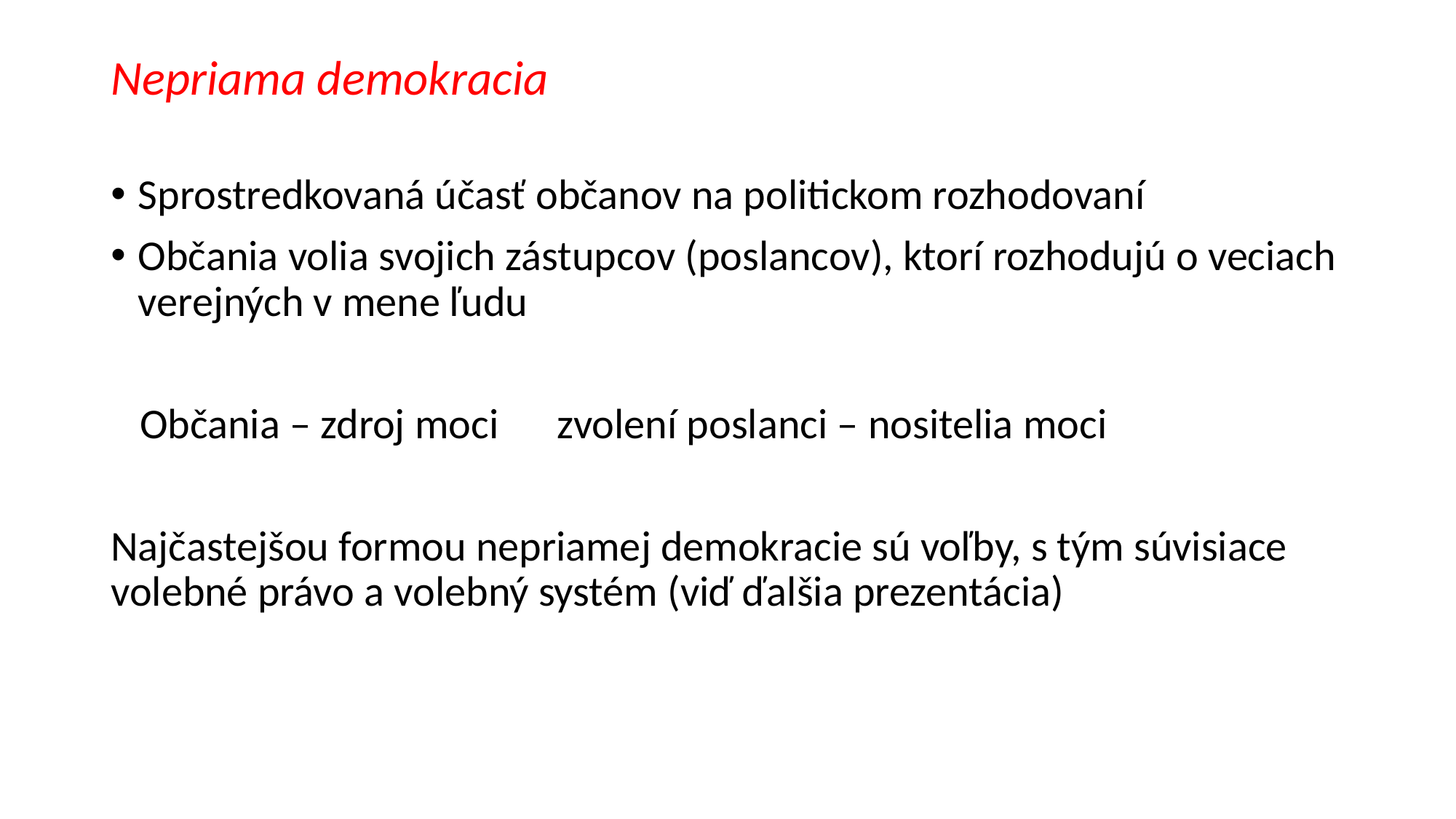

# Nepriama demokracia

Sprostredkovaná účasť občanov na politickom rozhodovaní
Občania volia svojich zástupcov (poslancov), ktorí rozhodujú o veciach verejných v mene ľudu

   Občania – zdroj moci     	 zvolení poslanci – nositelia moci

Najčastejšou formou nepriamej demokracie sú voľby, s tým súvisiace volebné právo a volebný systém (viď ďalšia prezentácia)